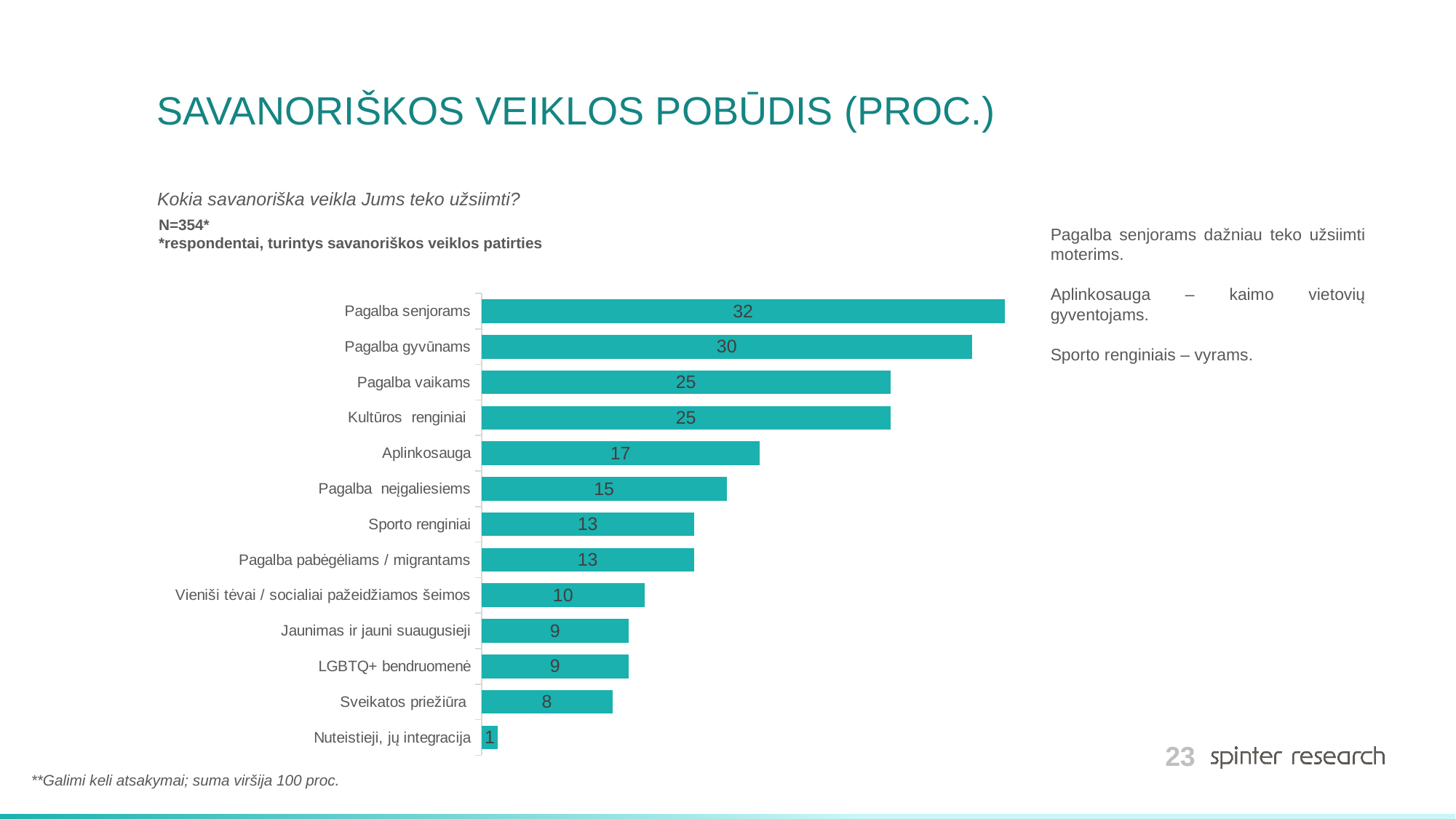

# SAVANORIŠKOS VEIKLOS POBŪDIS (PROC.)
Kokia savanoriška veikla Jums teko užsiimti?
N=354*
*respondentai, turintys savanoriškos veiklos patirties
Pagalba senjorams dažniau teko užsiimti moterims.

Aplinkosauga – kaimo vietovių gyventojams.

Sporto renginiais – vyrams.

### Chart

| Category | 2025 |
|---|---|
| Pagalba senjorams | 32.0 |
| Pagalba gyvūnams | 30.0 |
| Pagalba vaikams | 25.0 |
| Kultūros  renginiai  | 25.0 |
| Aplinkosauga | 17.0 |
| Pagalba  neįgaliesiems | 15.0 |
| Sporto renginiai | 13.0 |
| Pagalba pabėgėliams / migrantams | 13.0 |
| Vieniši tėvai / socialiai pažeidžiamos šeimos | 10.0 |
| Jaunimas ir jauni suaugusieji | 9.0 |
| LGBTQ+ bendruomenė | 9.0 |
| Sveikatos priežiūra  | 8.0 |
| Nuteistieji, jų integracija | 1.0 |
**Galimi keli atsakymai; suma viršija 100 proc.